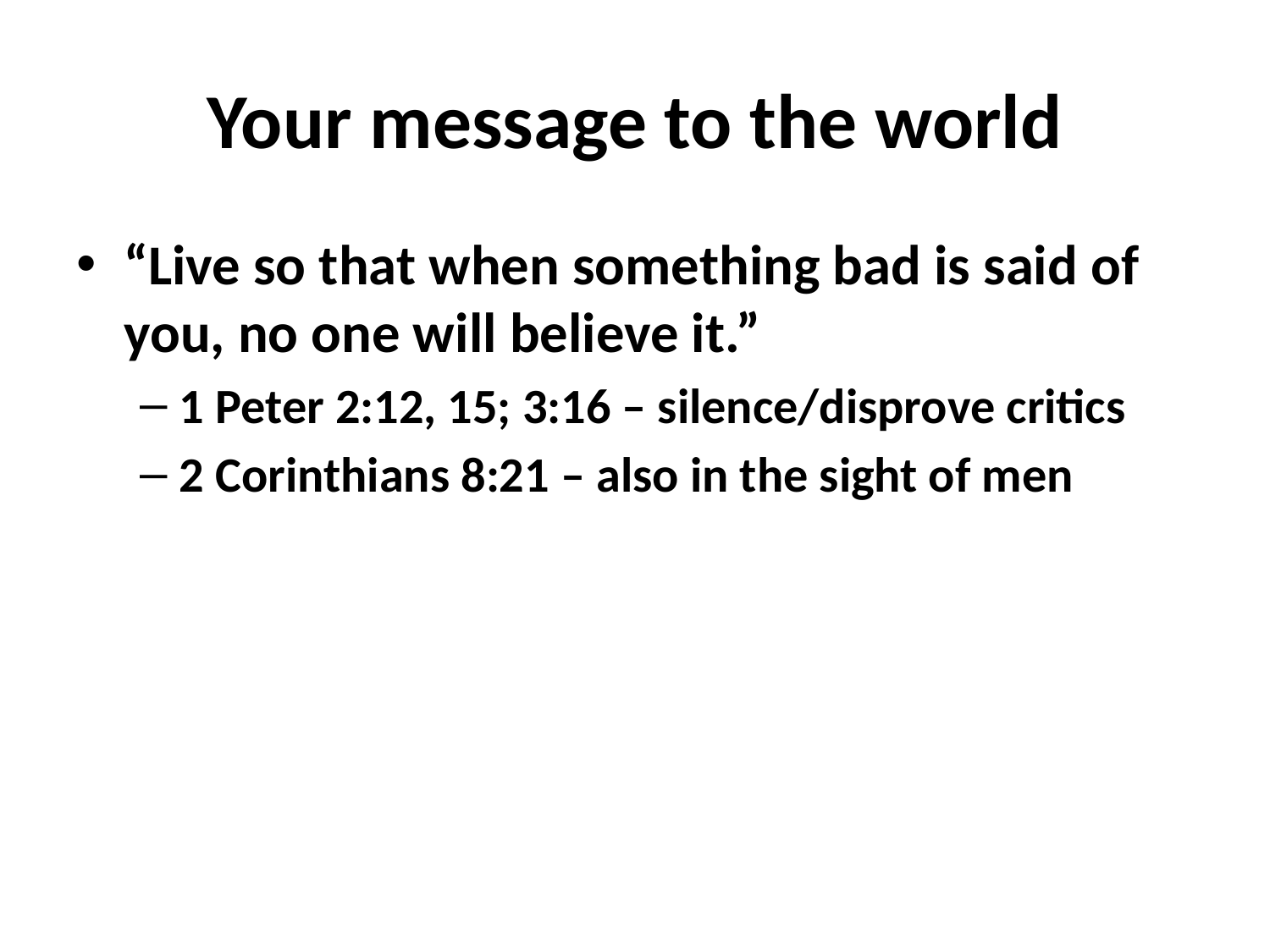

# Your message to the world
“Live so that when something bad is said of you, no one will believe it.”
1 Peter 2:12, 15; 3:16 – silence/disprove critics
2 Corinthians 8:21 – also in the sight of men